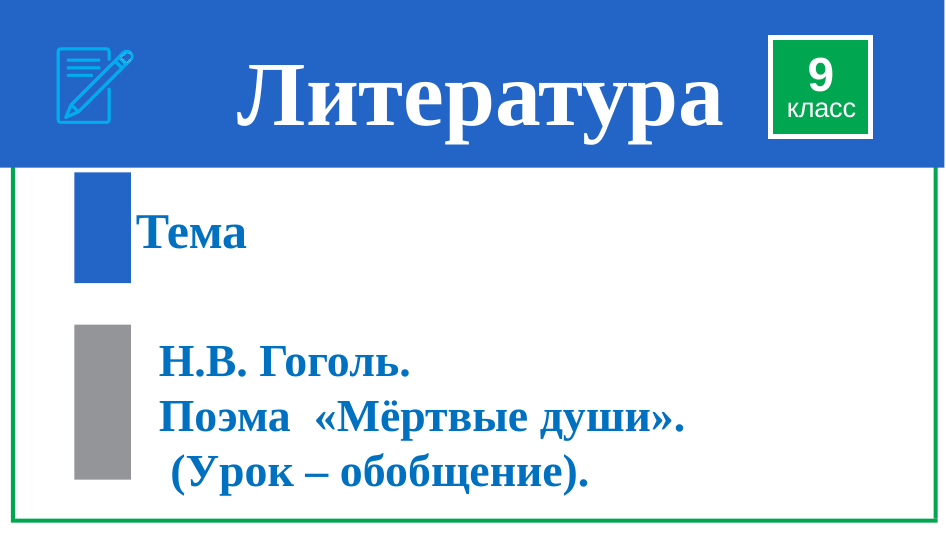

# Литература

9

класс

Тема

Н.В. Гоголь.
Поэма  «Мёртвые души».
 (Урок – обобщение).